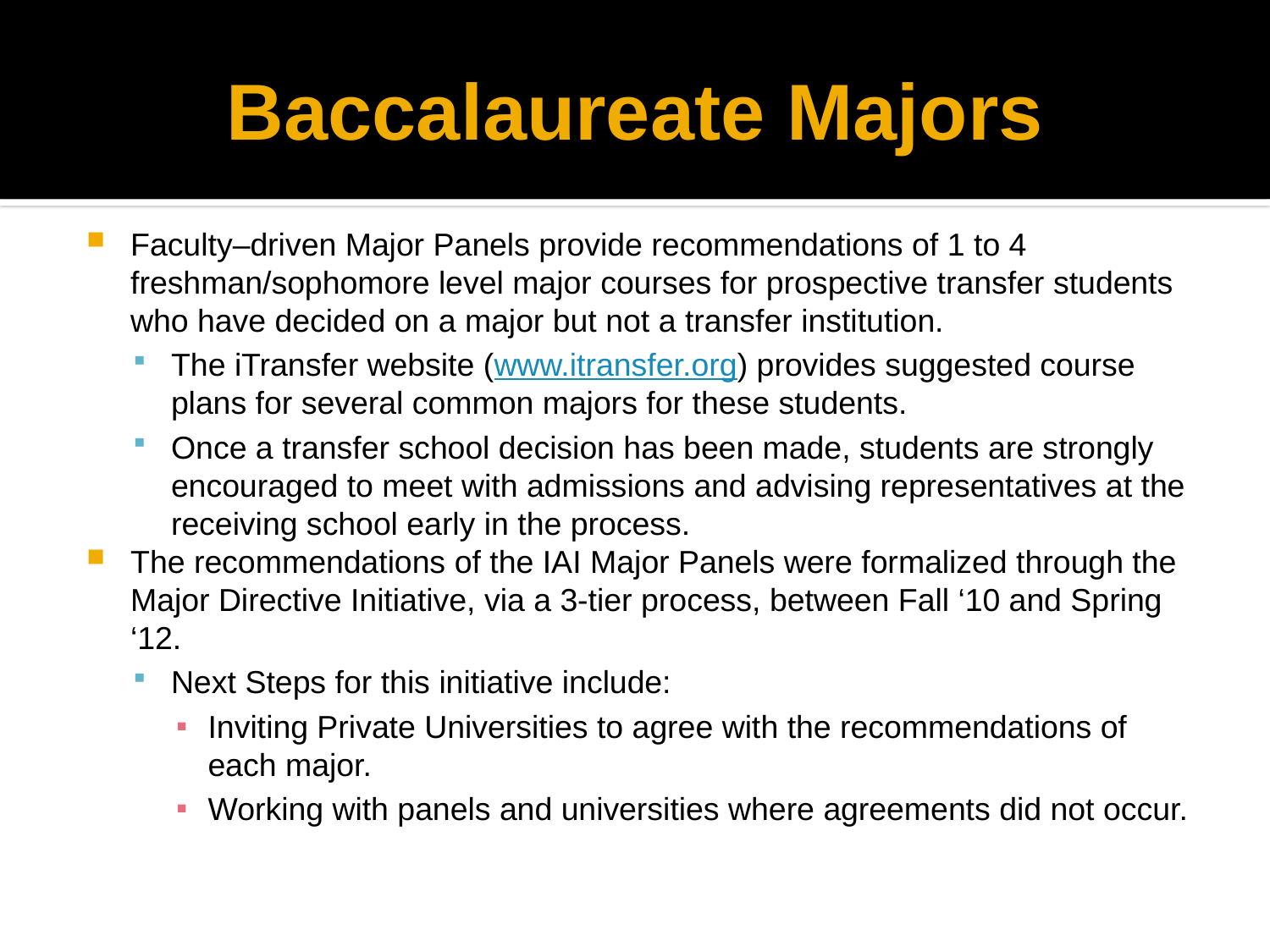

# Baccalaureate Majors
Faculty–driven Major Panels provide recommendations of 1 to 4 freshman/sophomore level major courses for prospective transfer students who have decided on a major but not a transfer institution.
The iTransfer website (www.itransfer.org) provides suggested course plans for several common majors for these students.
Once a transfer school decision has been made, students are strongly encouraged to meet with admissions and advising representatives at the receiving school early in the process.
The recommendations of the IAI Major Panels were formalized through the Major Directive Initiative, via a 3-tier process, between Fall ‘10 and Spring ‘12.
Next Steps for this initiative include:
Inviting Private Universities to agree with the recommendations of each major.
Working with panels and universities where agreements did not occur.